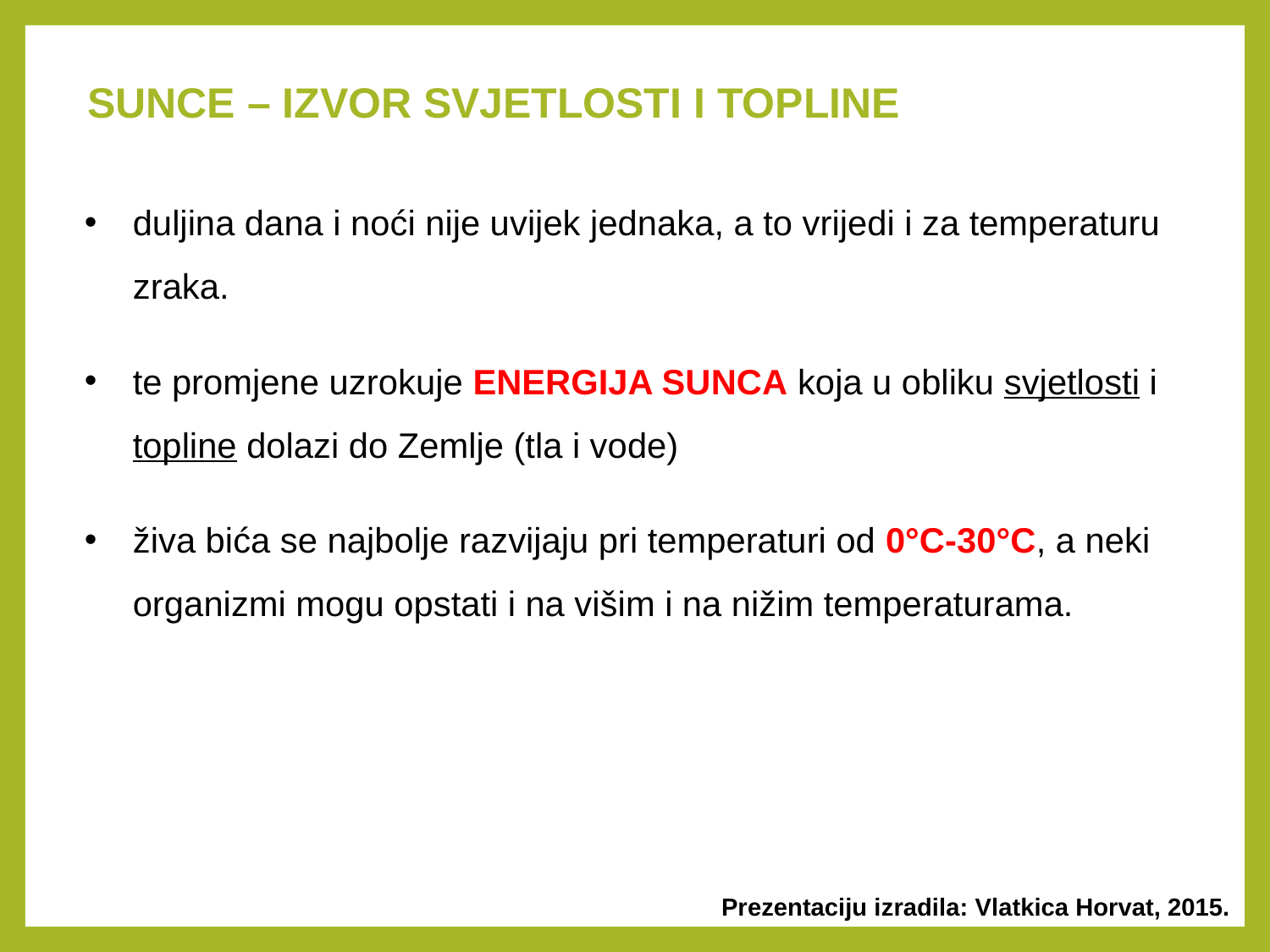

SUNCE – IZVOR SVJETLOSTI I TOPLINE
duljina dana i noći nije uvijek jednaka, a to vrijedi i za temperaturu zraka.
te promjene uzrokuje ENERGIJA SUNCA koja u obliku svjetlosti i topline dolazi do Zemlje (tla i vode)
živa bića se najbolje razvijaju pri temperaturi od 0°C-30°C, a neki organizmi mogu opstati i na višim i na nižim temperaturama.
Prezentaciju izradila: Vlatkica Horvat, 2015.